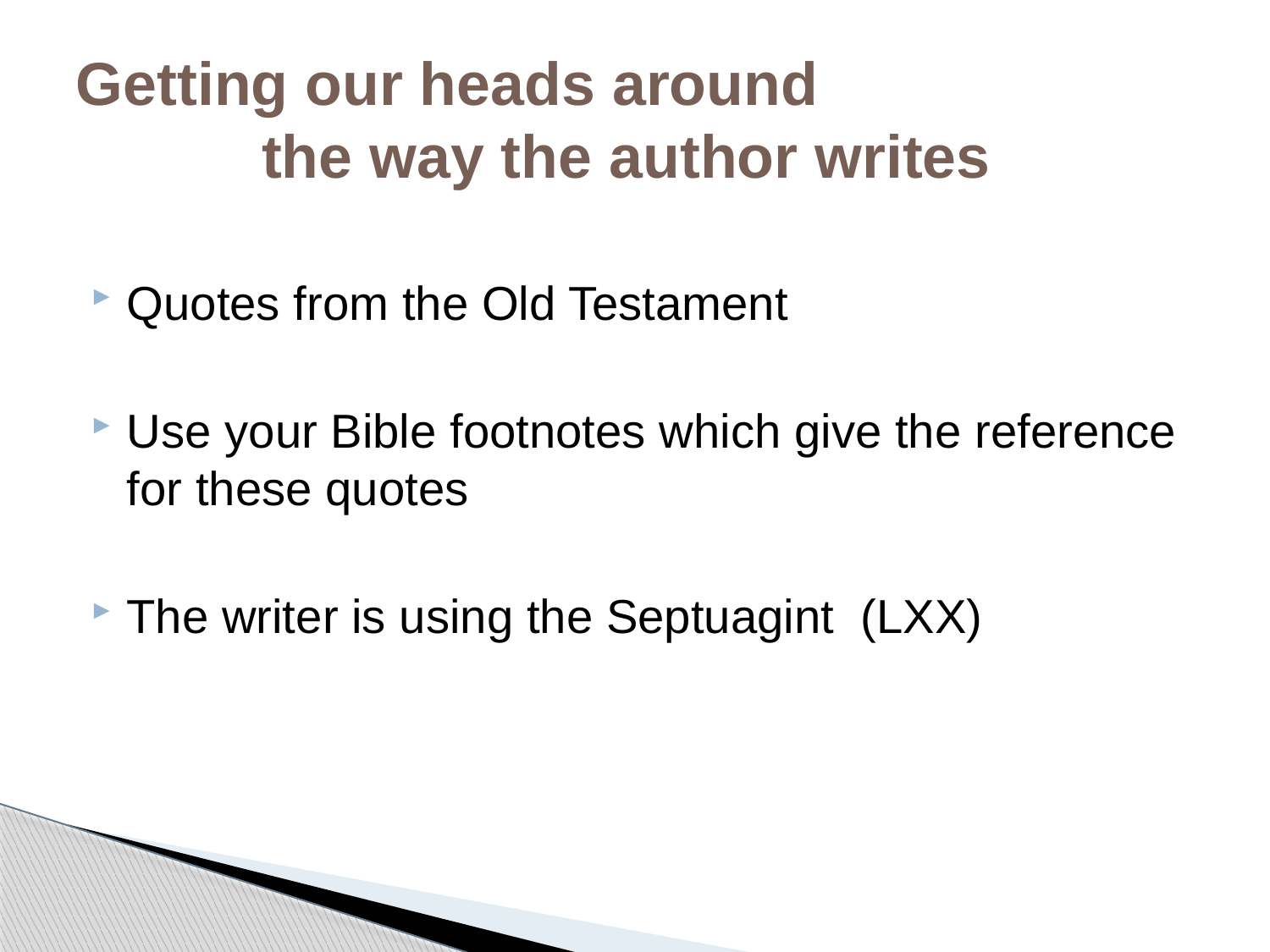

# Getting our heads around the way the author writes
Quotes from the Old Testament

Use your Bible footnotes which give the reference for these quotes

The writer is using the Septuagint  (LXX)